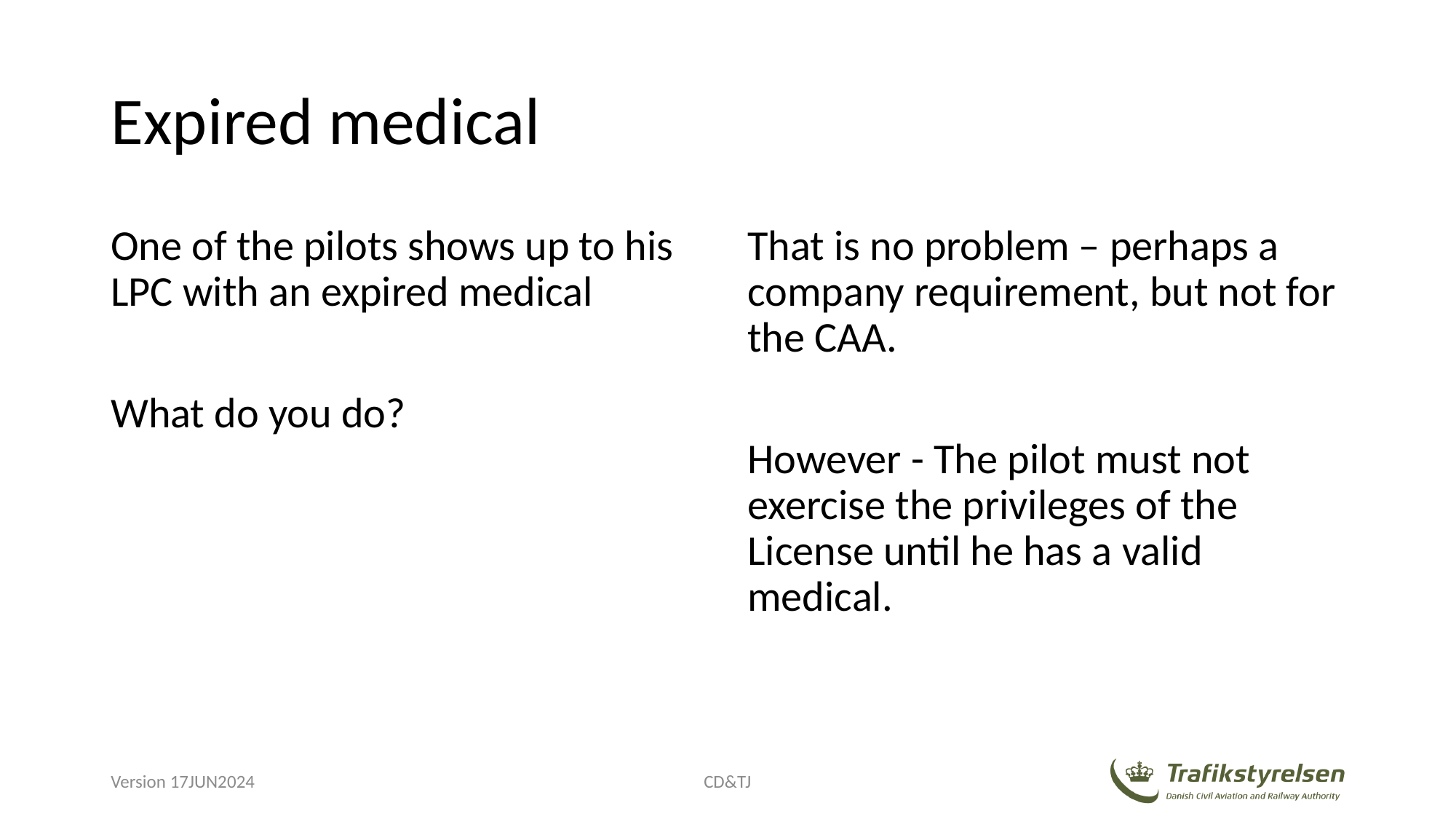

# Expired medical
One of the pilots shows up to his LPC with an expired medical

What do you do?
That is no problem – perhaps a company requirement, but not for the CAA.

However - The pilot must not exercise the privileges of the License until he has a valid medical.

Version 17JUN2024
CD&TJ